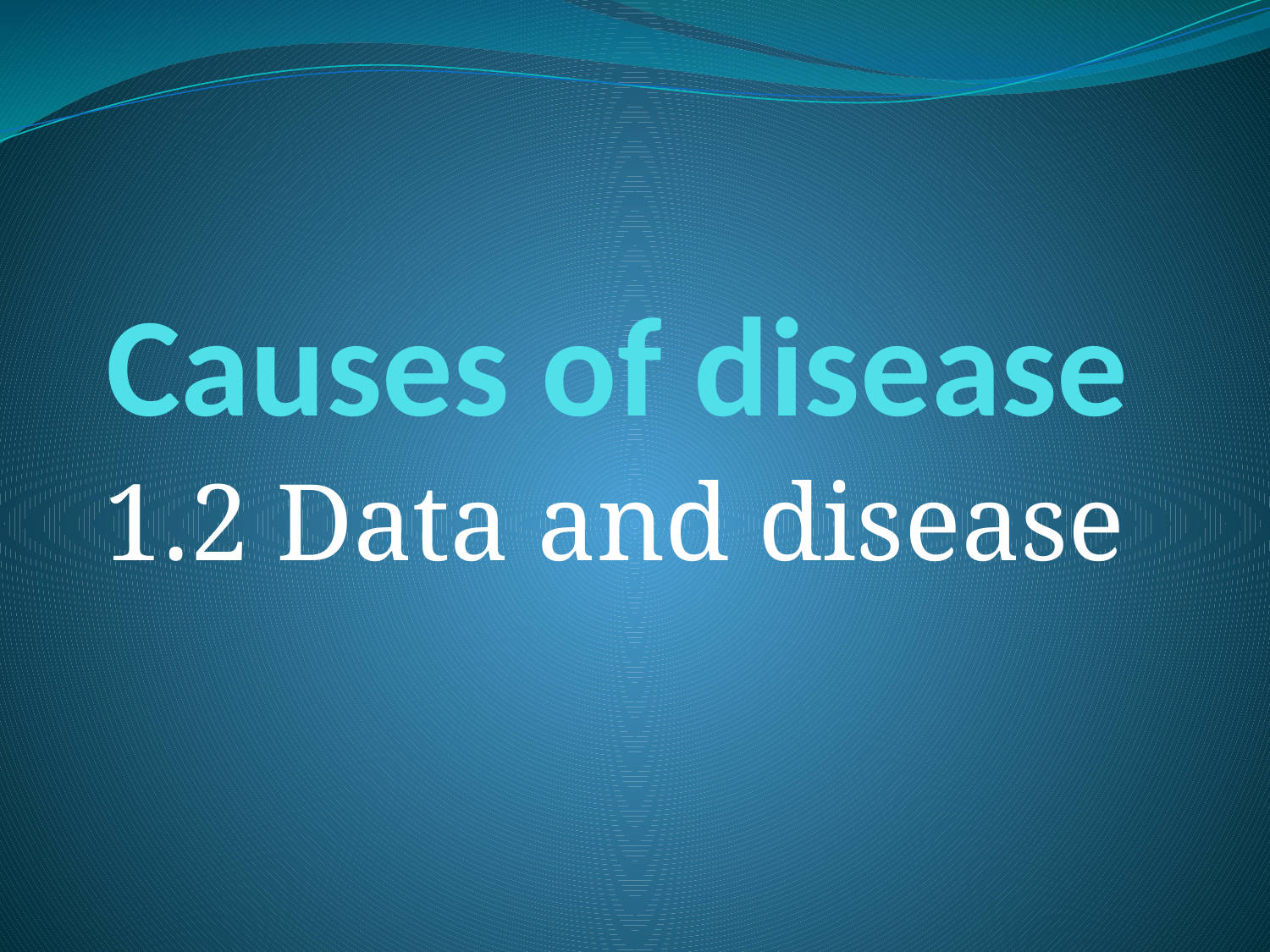

# Causes of disease
1.2 Data and disease